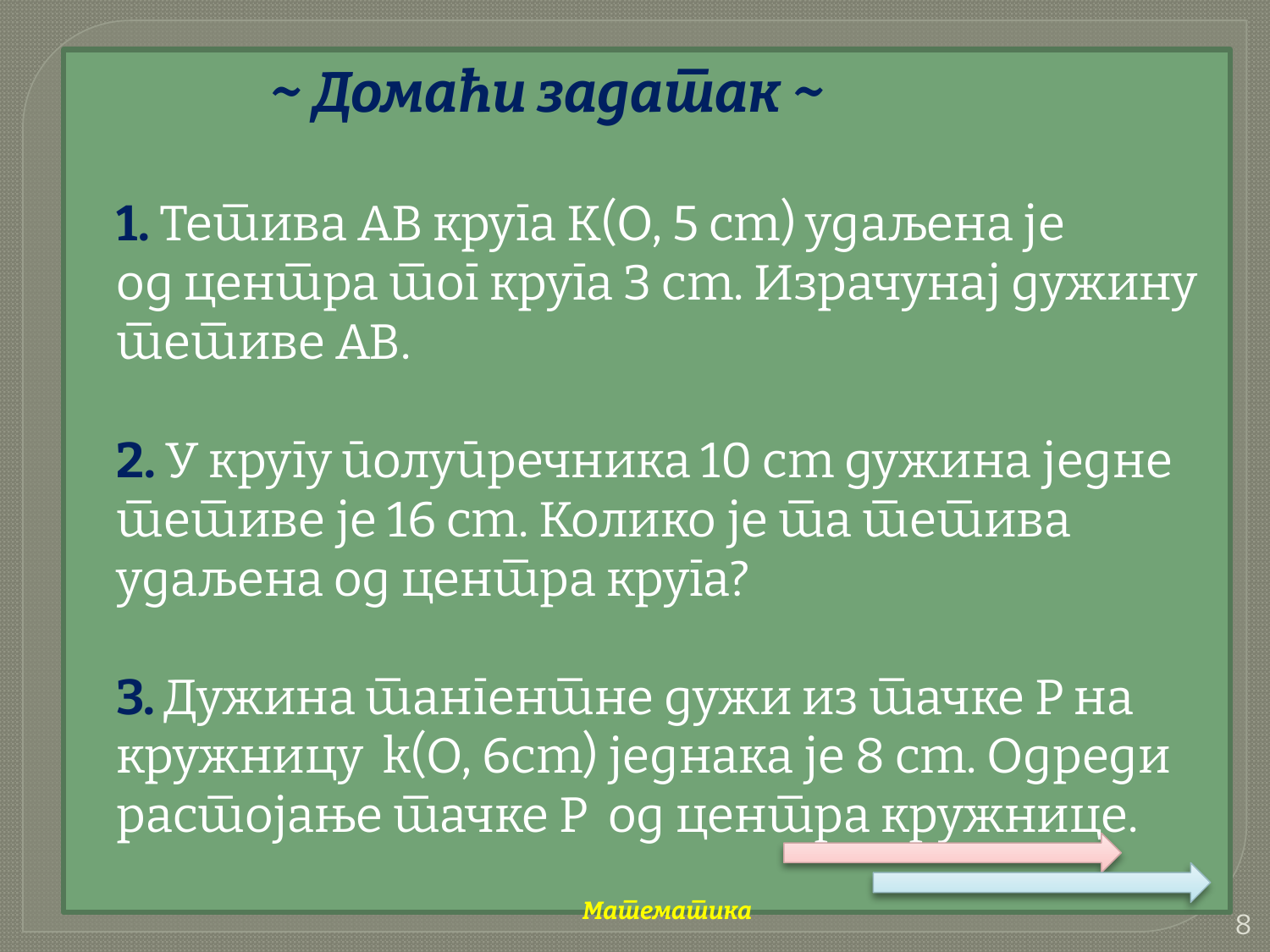

~ Домаћи задатак ~

1. Тетива AB круга K(O, 5 cm) удаљена је
од центра тог круга 3 cm. Израчунај дужину тетиве AB.

2. У кругу полупречника 10 cm дужина једне тетиве је 16 cm. Колико је та тетива удаљена од центра круга?

3. Дужина тангентне дужи из тачке P на кружницу  k(O, 6cm) једнака је 8 cm. Одреди растојање тачке P  од центра кружнице.

Математика
8